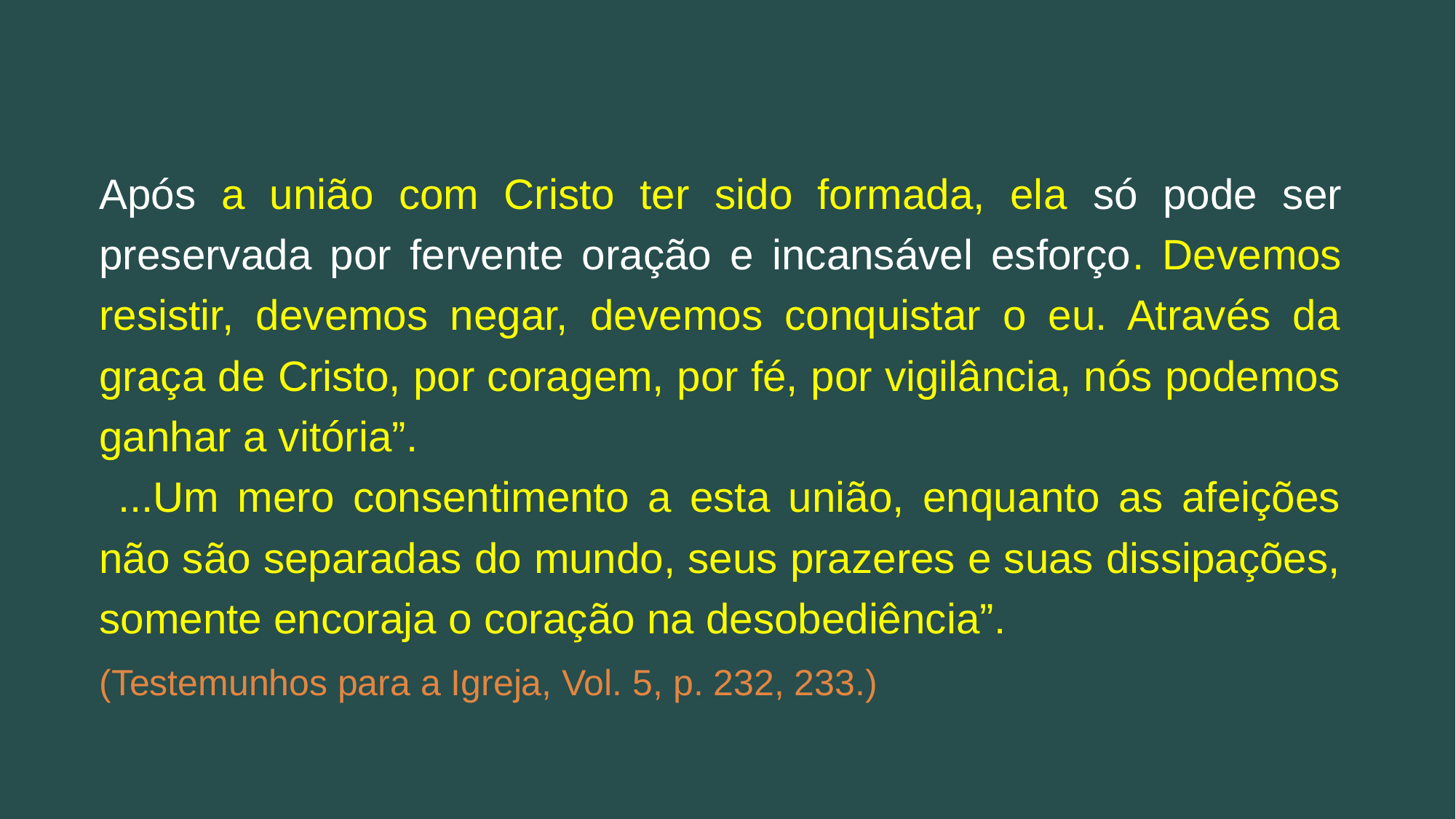

Após a união com Cristo ter sido formada, ela só pode ser preservada por fervente oração e incansável esforço. Devemos resistir, devemos negar, devemos conquistar o eu. Através da graça de Cristo, por coragem, por fé, por vigilância, nós podemos ganhar a vitória”.
 ...Um mero consentimento a esta união, enquanto as afeições não são separadas do mundo, seus prazeres e suas dissipações, somente encoraja o coração na desobediência”.
(Testemunhos para a Igreja, Vol. 5, p. 232, 233.)